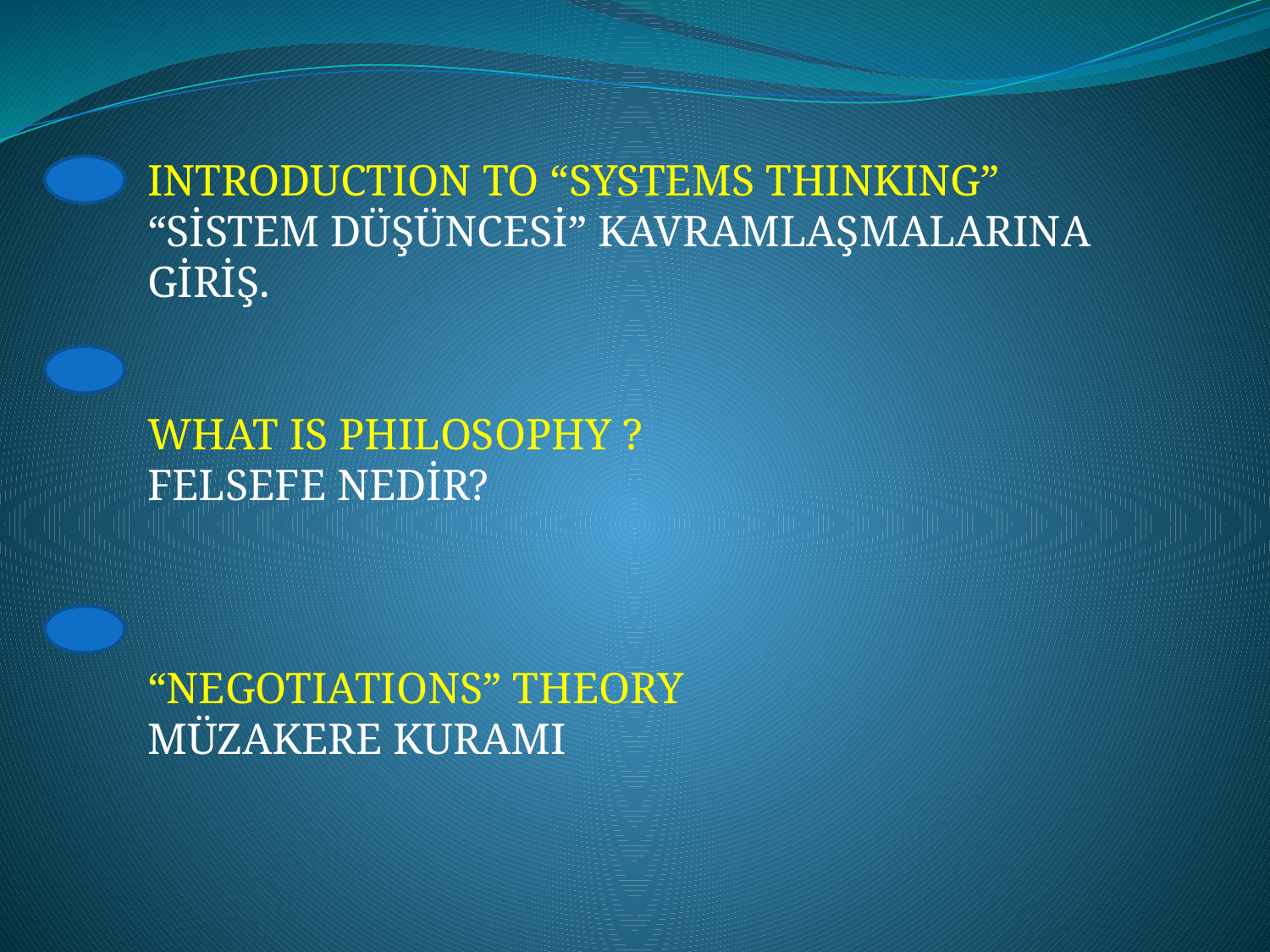

INTRODUCTION TO “SYSTEMS THINKING”
“SİSTEM DÜŞÜNCESİ” KAVRAMLAŞMALARINA  GİRİŞ.

WHAT IS PHILOSOPHY ?
FELSEFE NEDİR?

“NEGOTIATIONS” THEORY
MÜZAKERE KURAMI